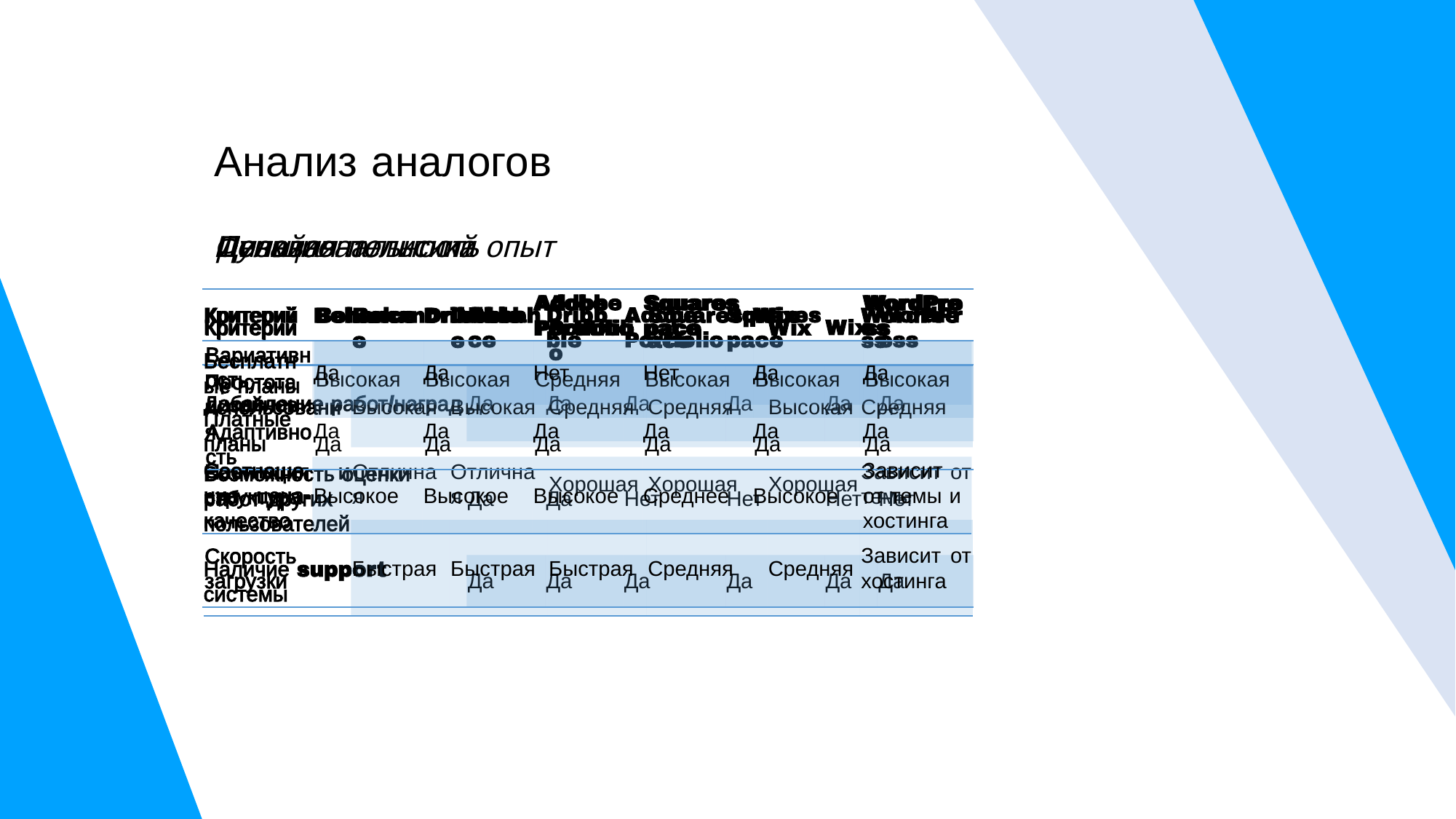

Анализ аналогов
Ценовая политика
Функциональность
Пользовательский опыт
Дизайн

| Критерий | Behance | Dribbble | Adobe Portfolio | Squarespace | Wix | WordPress |
| --- | --- | --- | --- | --- | --- | --- |
| Бесплатные планы | Да | Да | Нет | Нет | Да | Да |
| Платные планы | Да | Да | Да | Да | Да | Да |
| Соотношение цена-качество | Высокое | Высокое | Высокое | Среднее | Высокое | Зависит от темы и хостинга |
| Критерий | Behance | Dribbble | Adobe Portfolio | Squarespace | Wix | WordPress |
| --- | --- | --- | --- | --- | --- | --- |
| Вариативность дизайнов | Высокая | Высокая | Средняя | Высокая | Высокая | Высокая |
| Адаптивность | Да | Да | Да | Да | Да | Да |
| Критерий | Behance | Dribbble | Adobe Portfolio | Squarespace | Wix | WordPress |
| --- | --- | --- | --- | --- | --- | --- |
| Простота использования | Высокая | Высокая | Средняя | Средняя | Высокая | Средняя |
| Навигация и структура | Отличная | Отличная | Хорошая | Хорошая | Хорошая | Зависит от темы |
| Скорость загрузки | Быстрая | Быстрая | Быстрая | Средняя | Средняя | Зависит от хостинга |
| Критерий | Behance | Dribbble | Adobe Portfolio | Squarespace | Wix | WordPress |
| --- | --- | --- | --- | --- | --- | --- |
| Добавление работ/наград | Да | Да | Да | Да | Да | Да |
| Возможность оценки работ других пользователей | Да | Да | Нет | Нет | Нет | Нет |
| Наличие support системы | Да | Да | Да | Да | Да | Да |